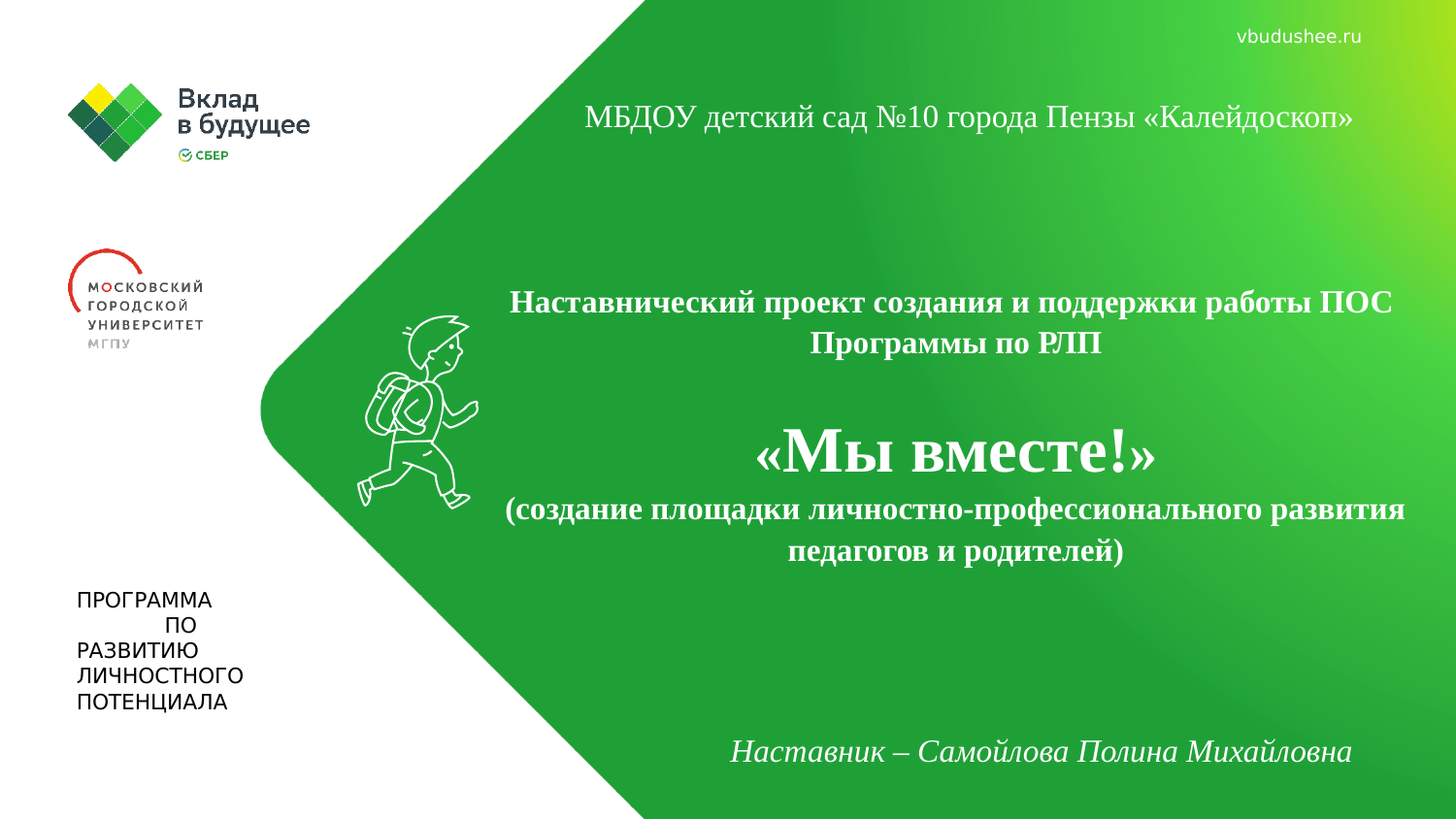

vbudushee.ru
МБДОУ детский сад №10 города Пензы «Калейдоскоп»
Наставнический проект создания и поддержки работы ПОС
Программы по РЛП

«Мы вместе!»
(создание площадки личностно-профессионального развития педагогов и родителей)

Наставник – Самойлова Полина Михайловна